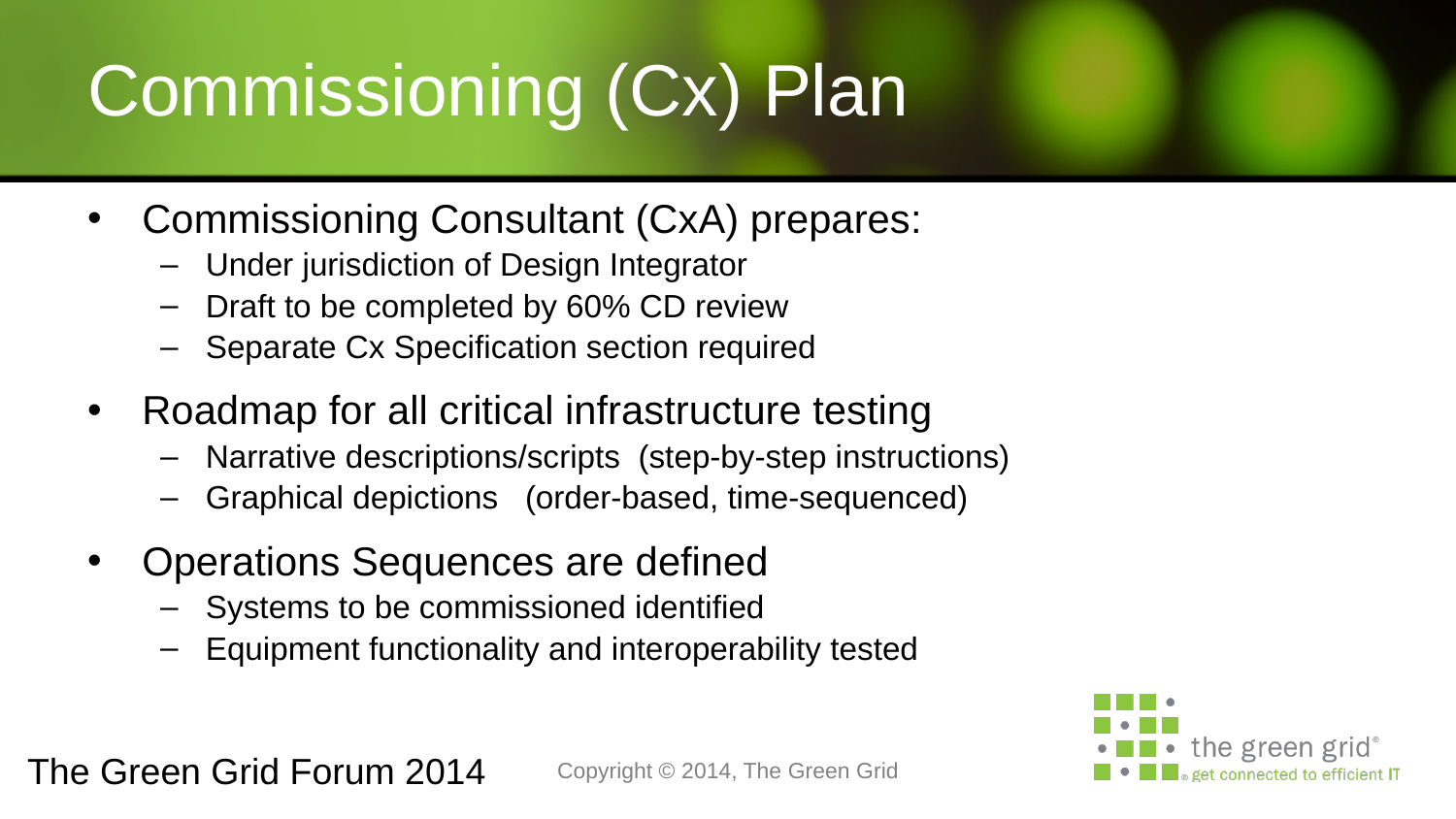

# Commissioning (Cx) Plan
Commissioning Consultant (CxA) prepares:
Under jurisdiction of Design Integrator
Draft to be completed by 60% CD review
Separate Cx Specification section required
Roadmap for all critical infrastructure testing
Narrative descriptions/scripts  (step-by-step instructions)
Graphical depictions   (order-based, time-sequenced)
Operations Sequences are defined
Systems to be commissioned identified
Equipment functionality and interoperability tested